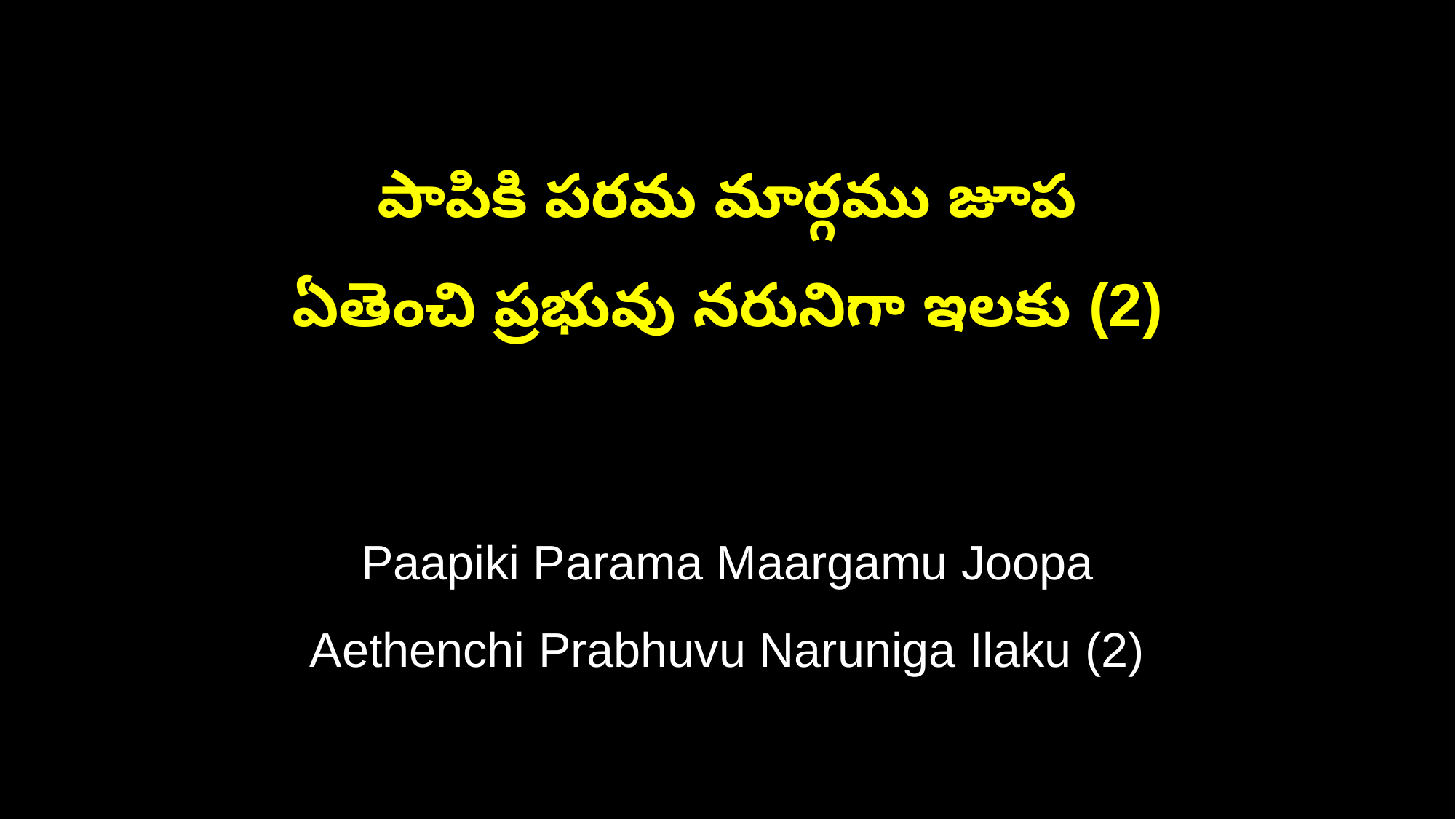

పాపికి పరమ మార్గము జూప
ఏతెంచి ప్రభువు నరునిగా ఇలకు (2)
Paapiki Parama Maargamu Joopa
Aethenchi Prabhuvu Naruniga Ilaku (2)